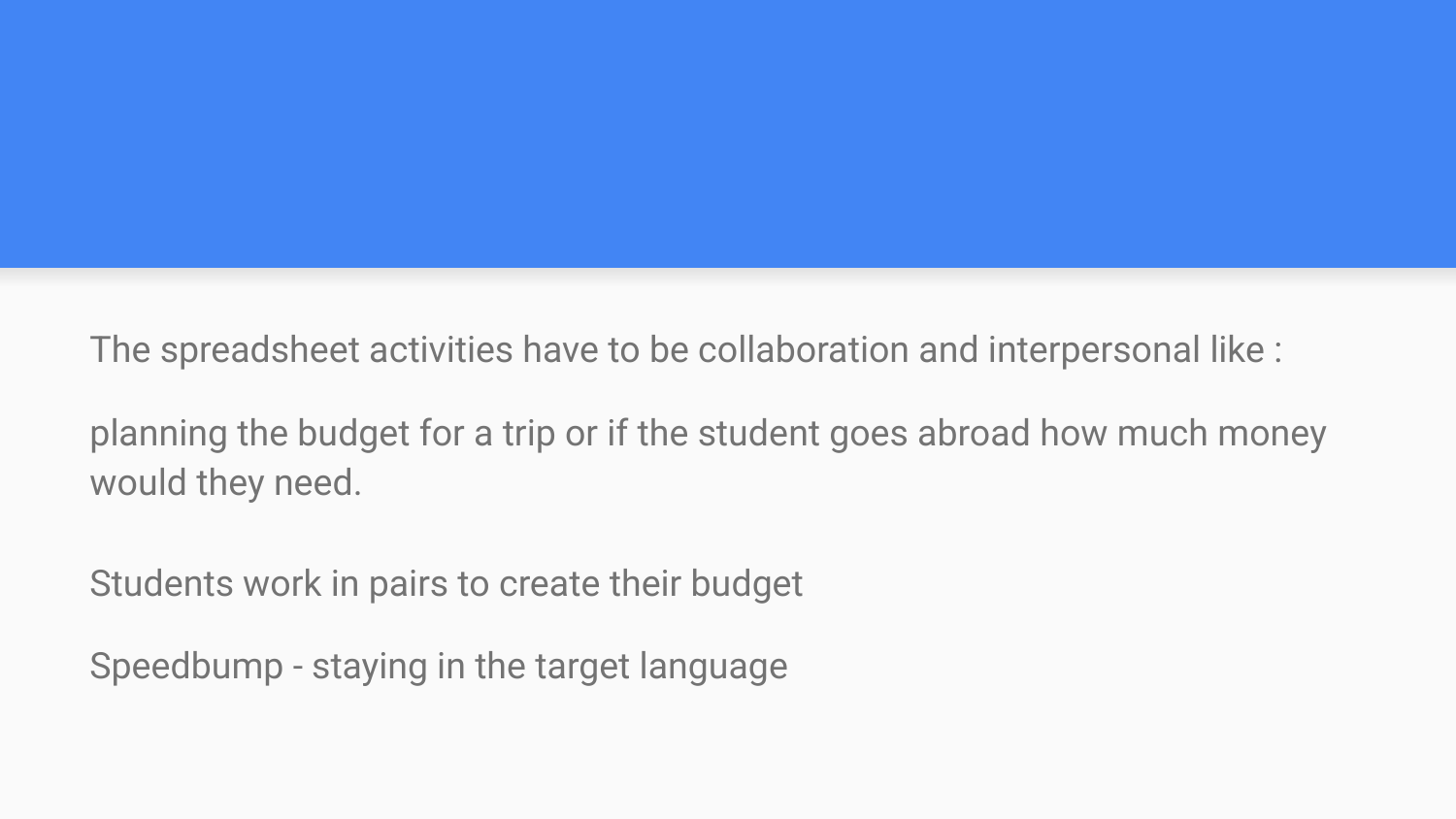

#
The spreadsheet activities have to be collaboration and interpersonal like :
planning the budget for a trip or if the student goes abroad how much money would they need.
Students work in pairs to create their budget
Speedbump - staying in the target language